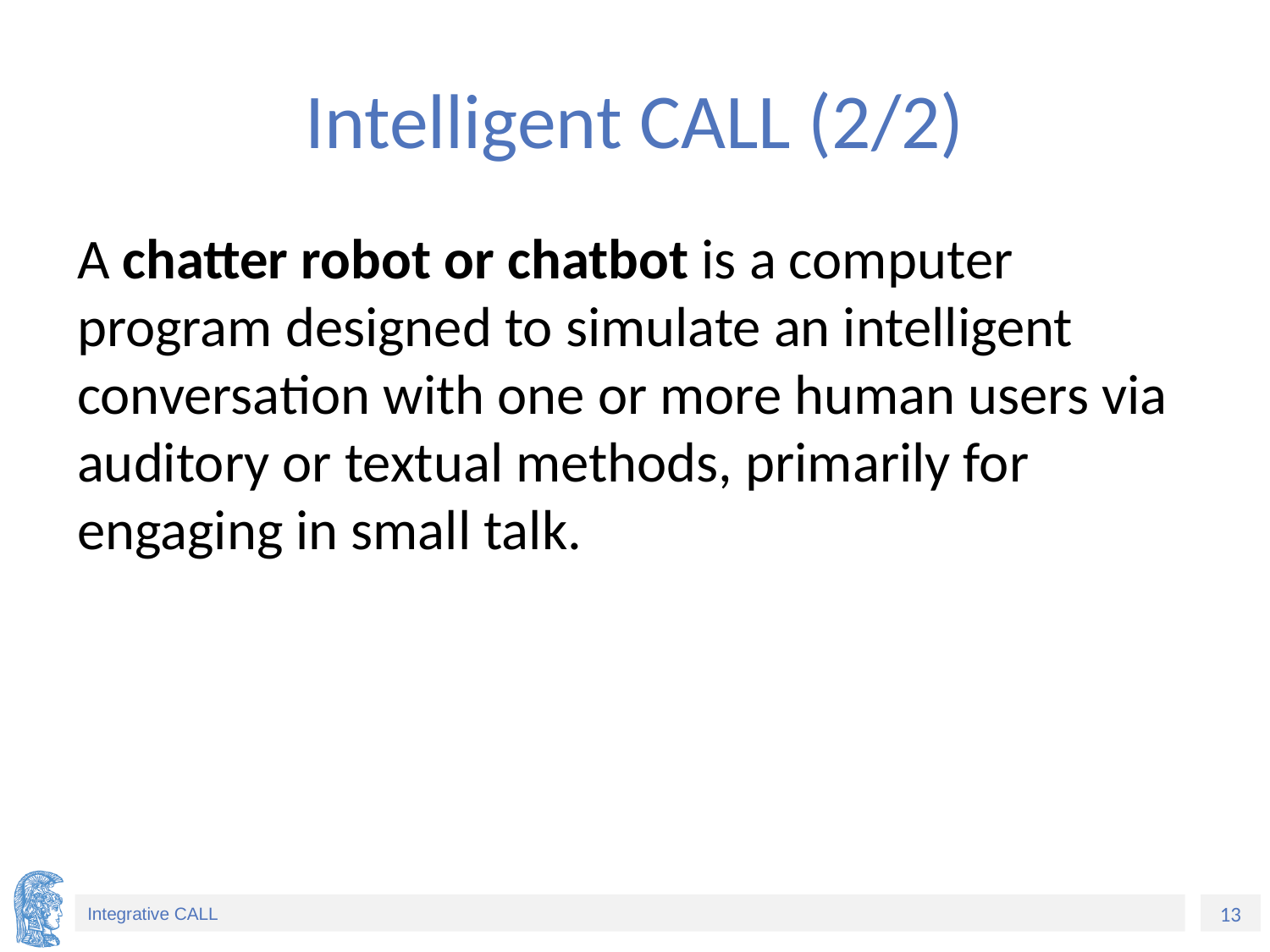

# Intelligent CALL (2/2)
A chatter robot or chatbot is a computer program designed to simulate an intelligent conversation with one or more human users via auditory or textual methods, primarily for engaging in small talk.